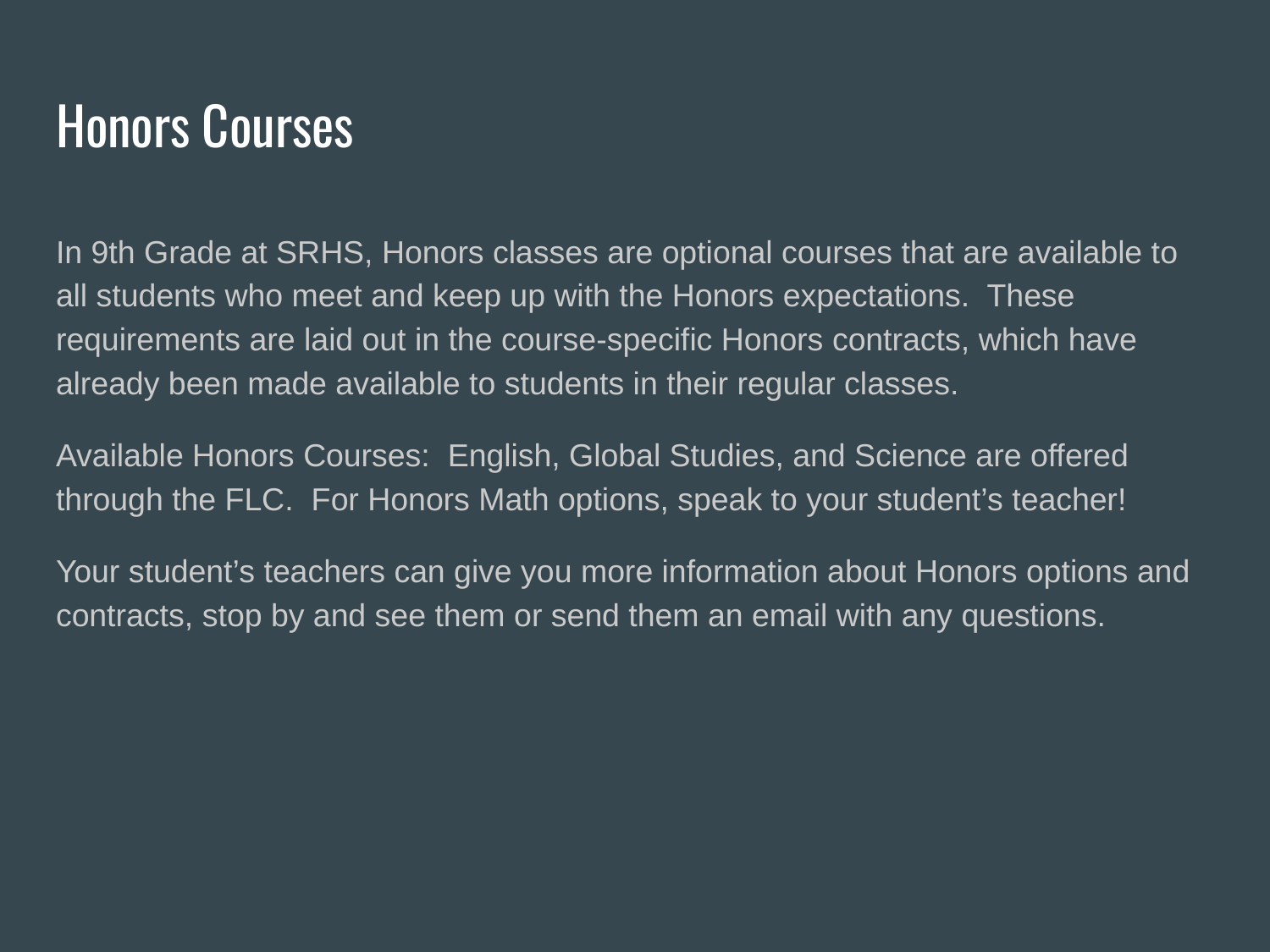

# Honors Courses
In 9th Grade at SRHS, Honors classes are optional courses that are available to all students who meet and keep up with the Honors expectations.  These requirements are laid out in the course-specific Honors contracts, which have already been made available to students in their regular classes.
Available Honors Courses:  English, Global Studies, and Science are offered through the FLC.  For Honors Math options, speak to your student’s teacher!
Your student’s teachers can give you more information about Honors options and contracts, stop by and see them or send them an email with any questions.